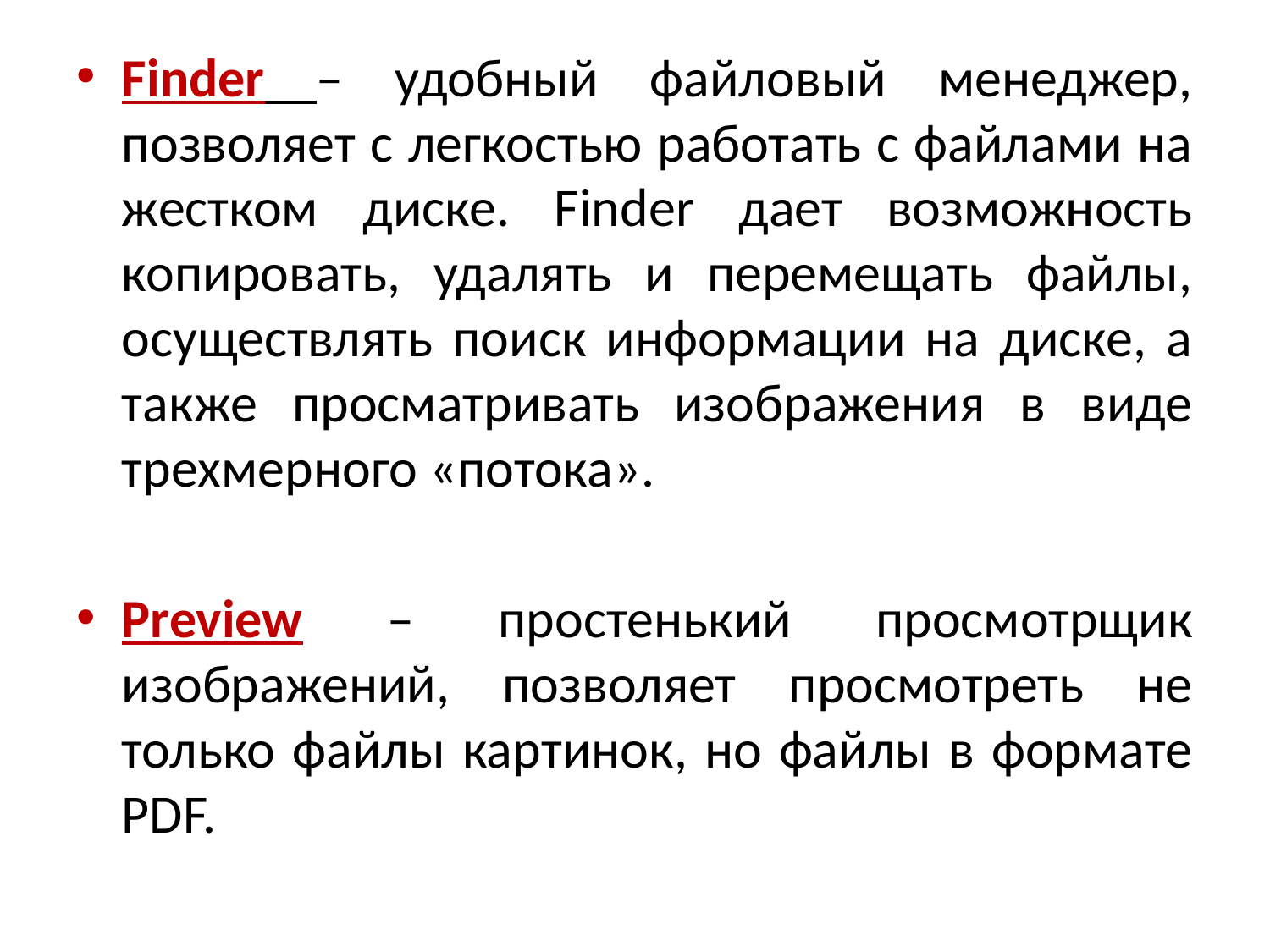

Finder – удобный файловый менеджер, позволяет с легкостью работать с файлами на жестком диске. Finder дает возможность копировать, удалять и перемещать файлы, осуществлять поиск информации на диске, а также просматривать изображения в виде трехмерного «потока».

Preview – простенький просмотрщик изображений, позволяет просмотреть не только файлы картинок, но файлы в формате PDF.